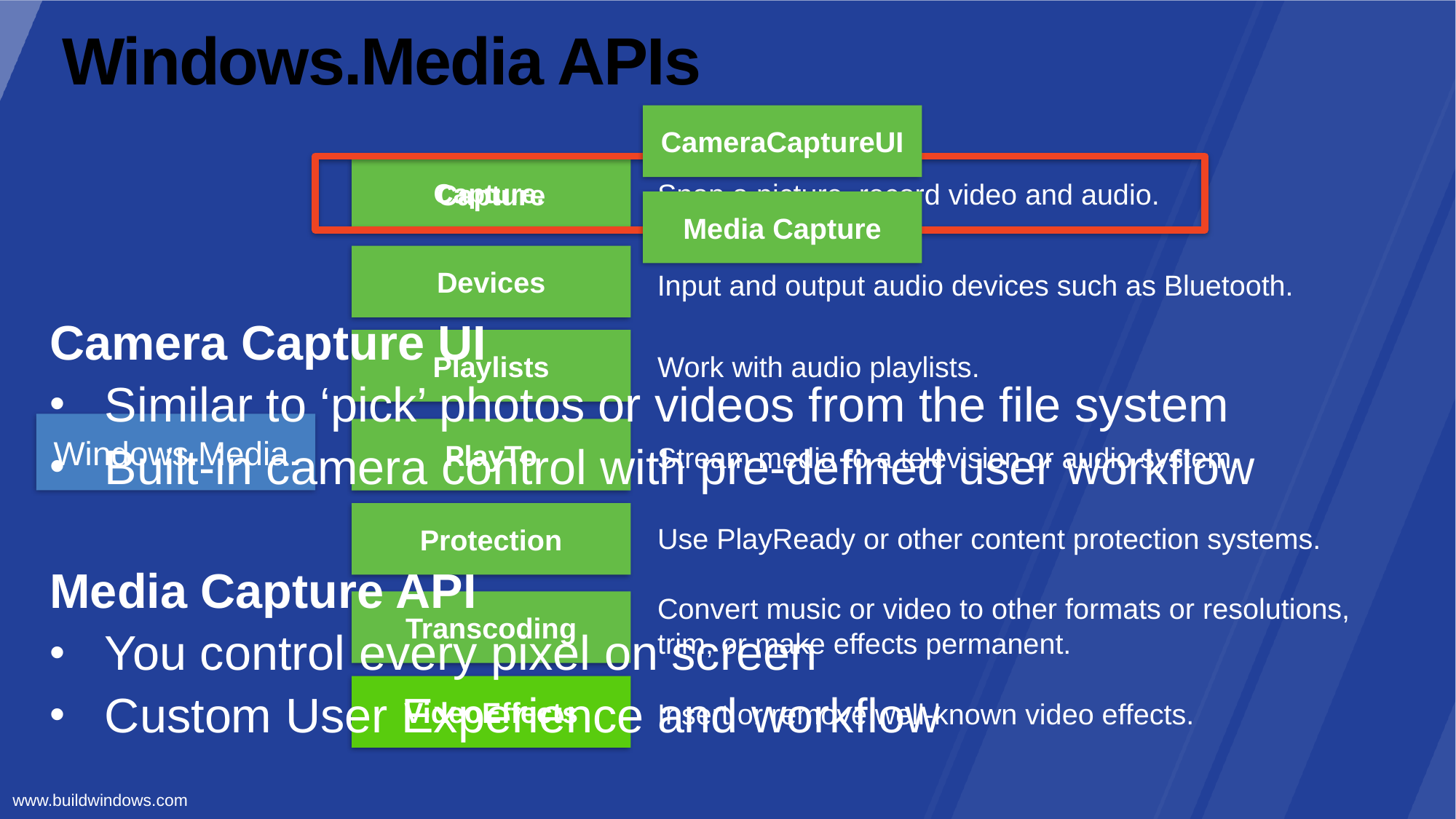

# Windows.Media APIs

CameraCaptureUI

Capture
Snap a picture, record video and audio.
Capture.
Media Capture
Devices
Input and output audio devices such as Bluetooth.
Camera Capture UI
Similar to ‘pick’ photos or videos from the file system
Built-in camera control with pre-defined user workflow

Media Capture API
You control every pixel on screen
Custom User Experience and workflow

Playlists
Work with audio playlists.
Windows.Media.
PlayTo
Stream media to a television or audio system.
Protection
Use PlayReady or other content protection systems.
Convert music or video to other formats or resolutions, trim, or make effects permanent.
Transcoding
VideoEffects
Insert or remove well-known video effects.